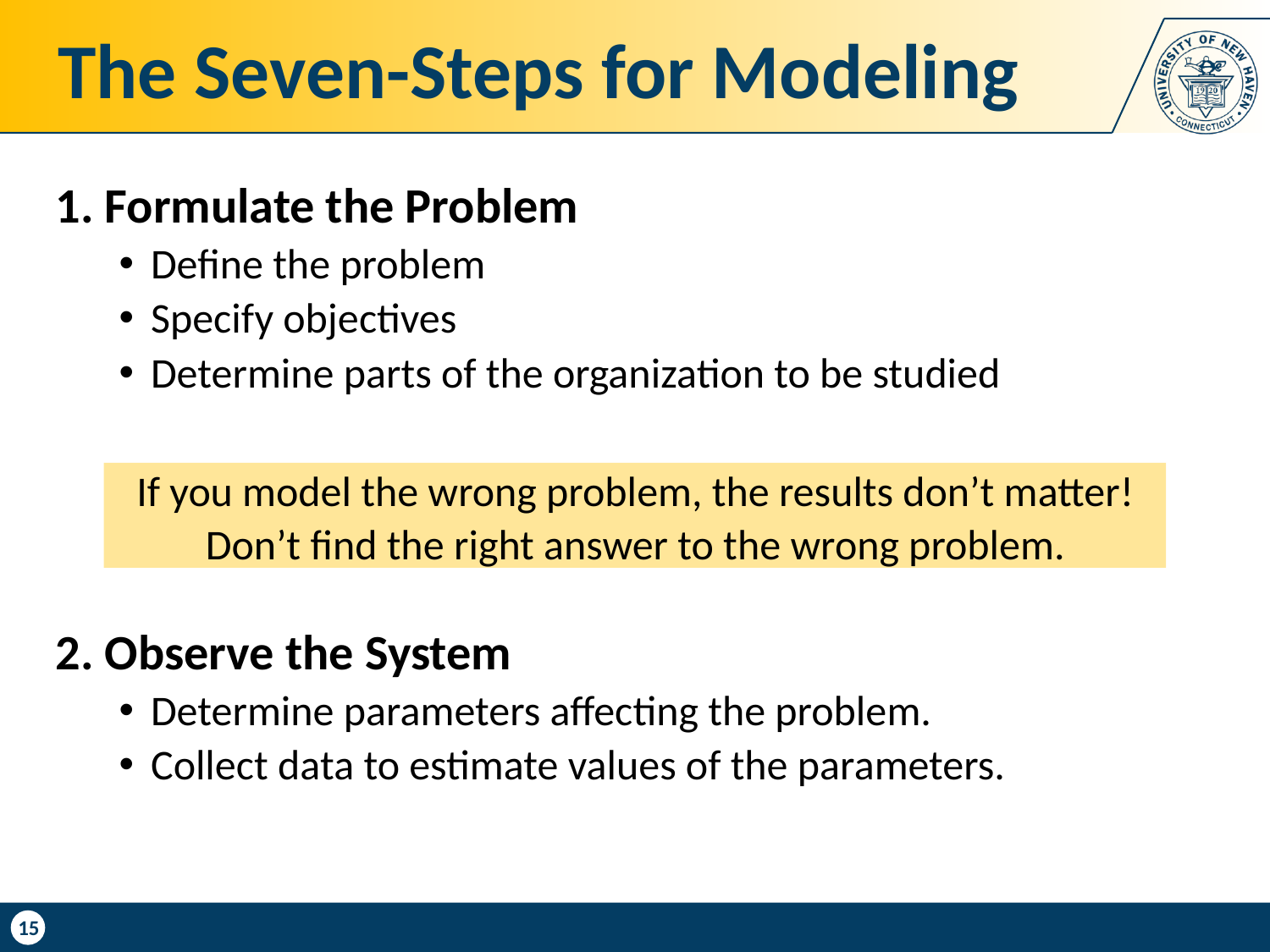

# The Seven-Steps for Modeling
1. Formulate the Problem
Define the problem
Specify objectives
Determine parts of the organization to be studied

2. Observe the System
Determine parameters affecting the problem.
Collect data to estimate values of the parameters.

If you model the wrong problem, the results don’t matter!
Don’t find the right answer to the wrong problem.
15